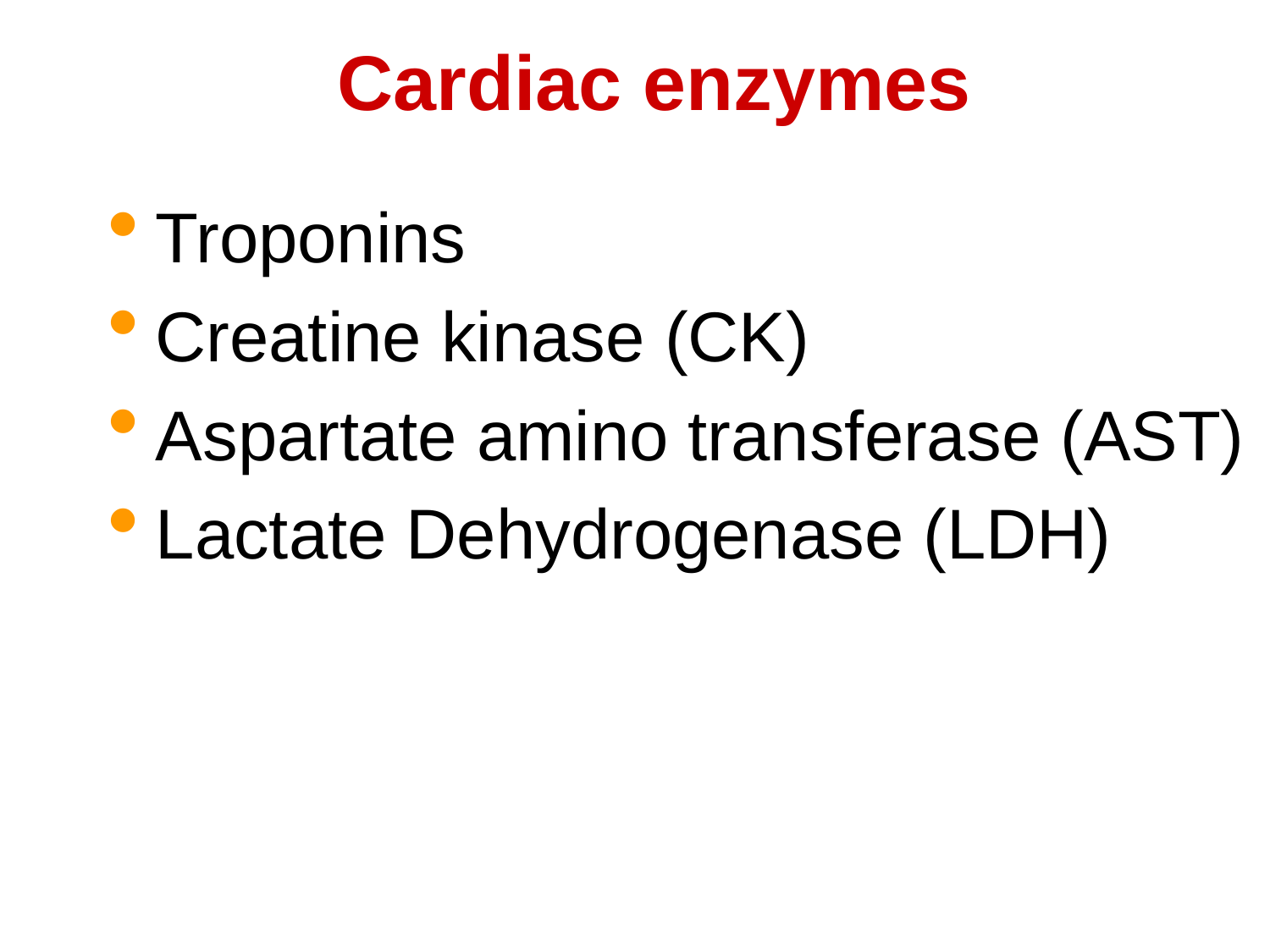

# Cardiac enzymes
Troponins
Creatine kinase (CK)
Aspartate amino transferase (AST)
Lactate Dehydrogenase (LDH)